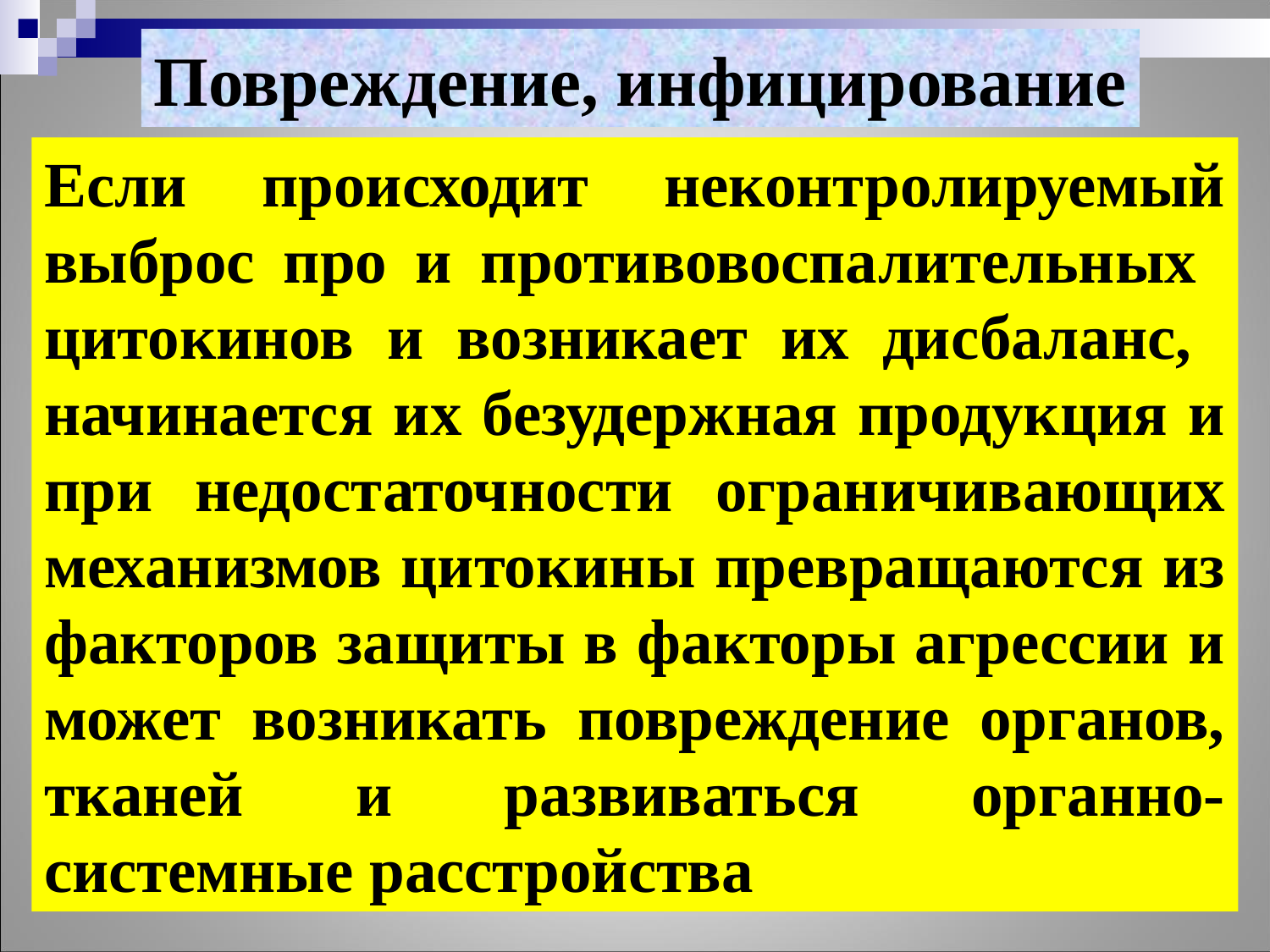

Повреждение, инфицирование
Если происходит неконтролируемый выброс про и противовоспалительных  цитокинов и возникает их дисбаланс,  начинается их безудержная продукция и при недостаточности ограничивающих механизмов цитокины превращаются из факторов защиты в факторы агрессии и может возникать повреждение органов, тканей и развиваться органно-системные расстройства